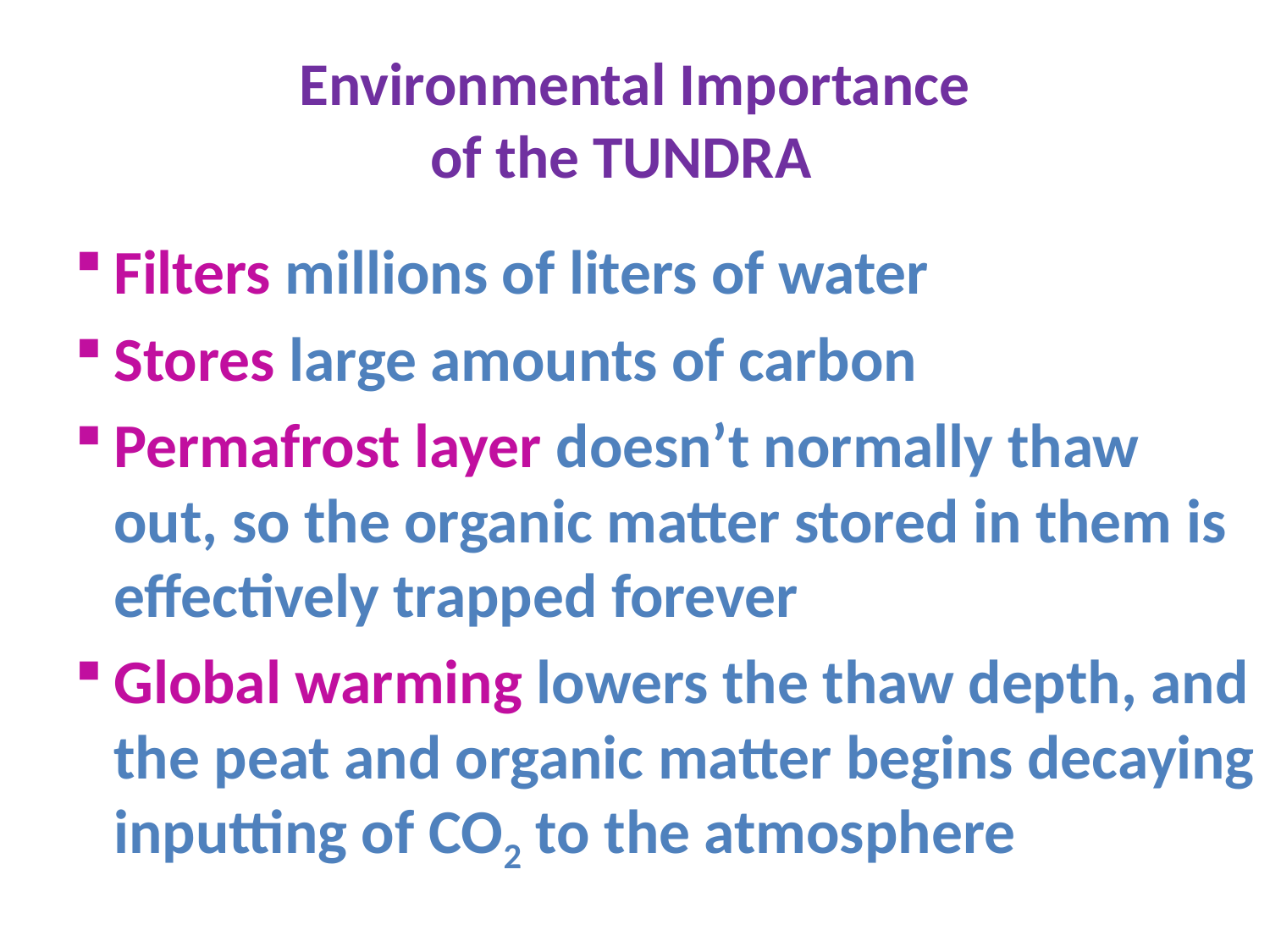

# Environmental Importance of the TUNDRA
Filters millions of liters of water
Stores large amounts of carbon
Permafrost layer doesn’t normally thaw out, so the organic matter stored in them is effectively trapped forever
Global warming lowers the thaw depth, and the peat and organic matter begins decaying inputting of CO2 to the atmosphere